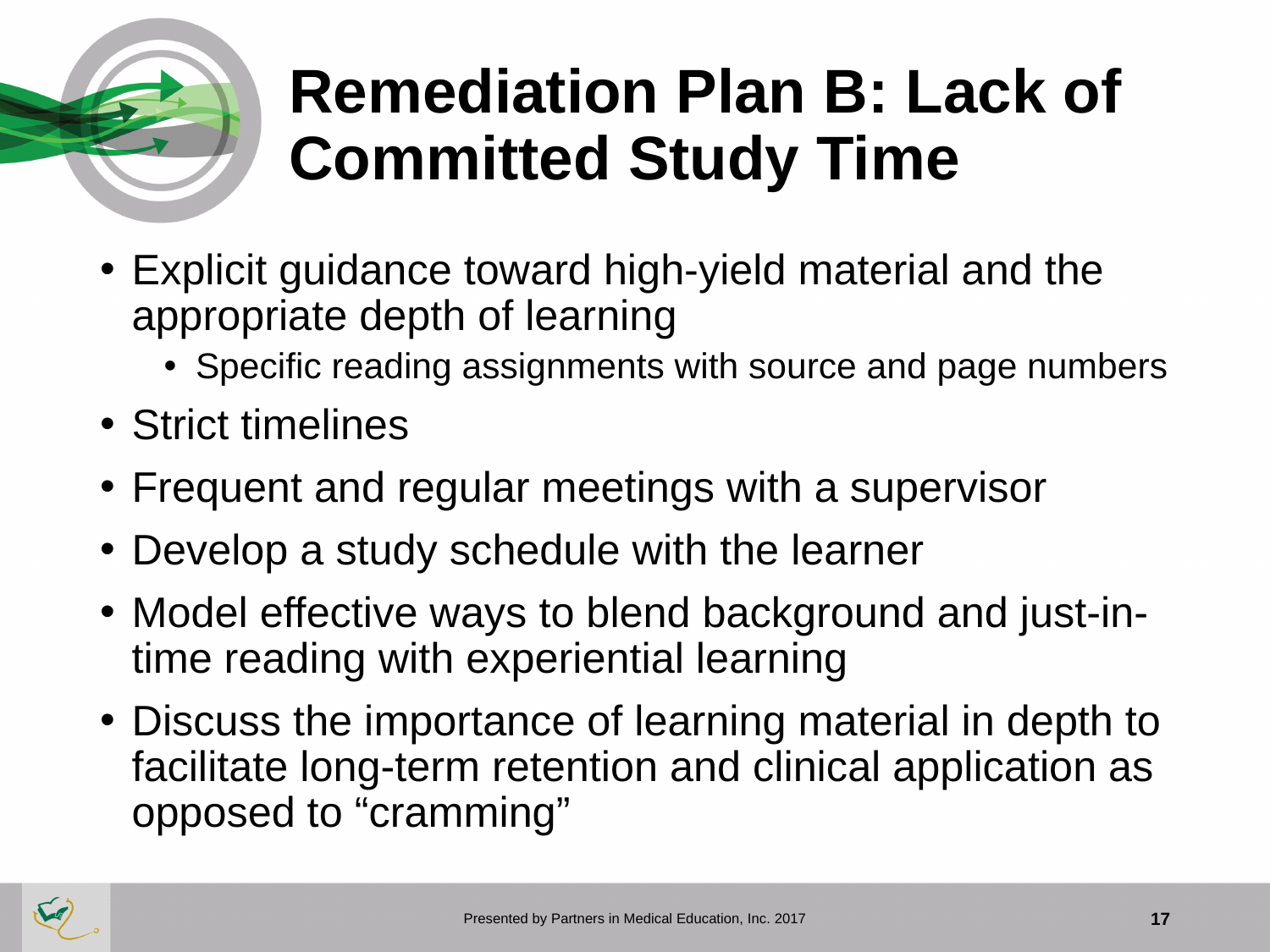

# Remediation Plan B: Lack of Committed Study Time
Explicit guidance toward high-yield material and the appropriate depth of learning
Specific reading assignments with source and page numbers
Strict timelines
Frequent and regular meetings with a supervisor
Develop a study schedule with the learner
Model effective ways to blend background and just-in-time reading with experiential learning
Discuss the importance of learning material in depth to facilitate long-term retention and clinical application as opposed to “cramming”
Presented by Partners in Medical Education, Inc. 2017
17